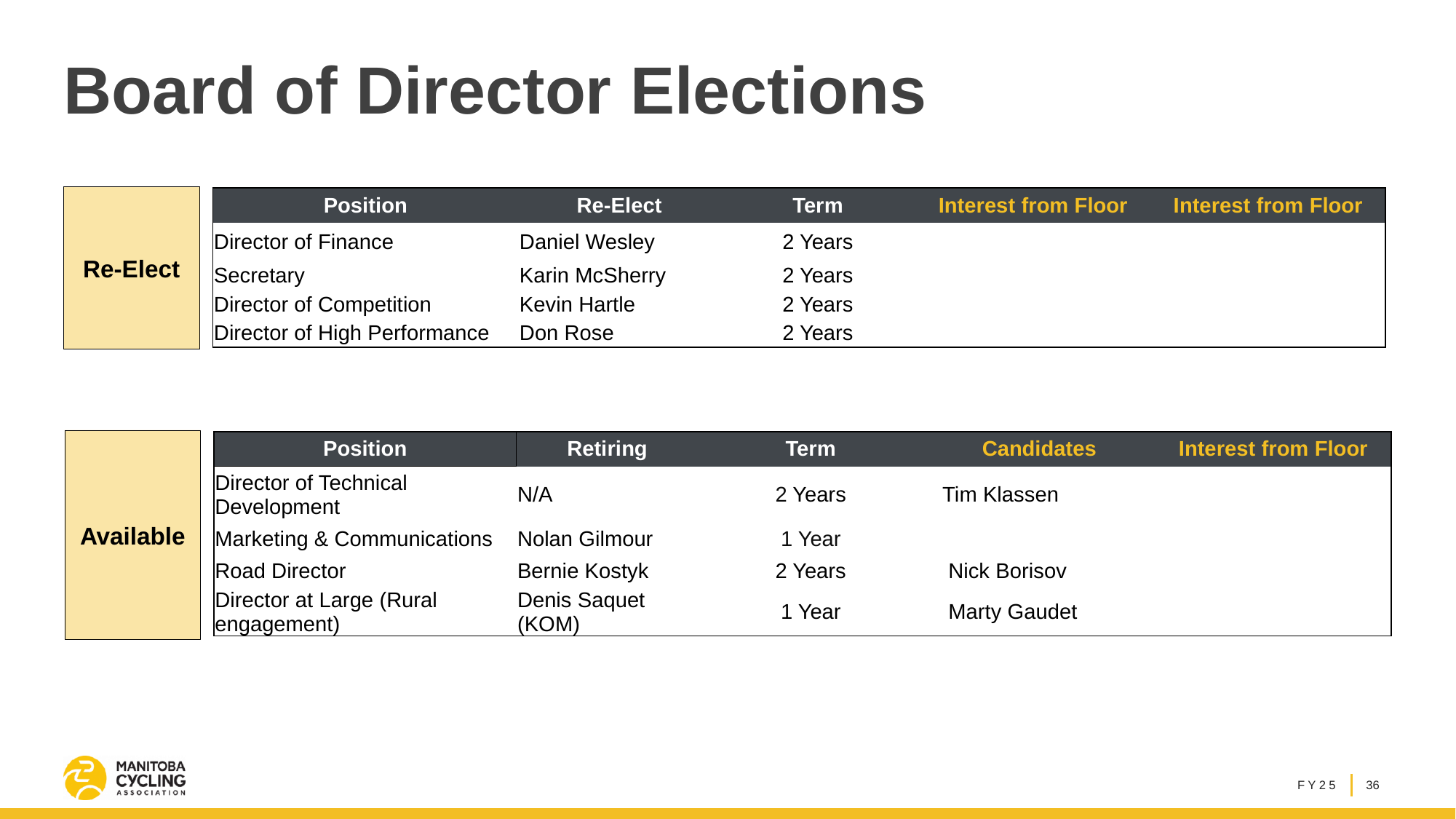

# Board of Director Elections
Re-Elect
| Position | Re-Elect | Term | Interest from Floor | Interest from Floor |
| --- | --- | --- | --- | --- |
| Director of Finance | Daniel Wesley | 2 Years |  |  |
| Secretary | Karin McSherry | 2 Years |  |  |
| Director of Competition | Kevin Hartle | 2 Years |  |  |
| Director of High Performance | Don Rose | 2 Years |  |  |
Available
| Position | Retiring | Term | Candidates | Interest from Floor |
| --- | --- | --- | --- | --- |
| Director of Technical Development | N/A | 2 Years | Tim Klassen |  |
| Marketing & Communications | Nolan Gilmour | 1 Year |  |  |
| Road Director | Bernie Kostyk | 2 Years | Nick Borisov |  |
| Director at Large (Rural engagement) | Denis Saquet (KOM) | 1 Year | Marty Gaudet |  |